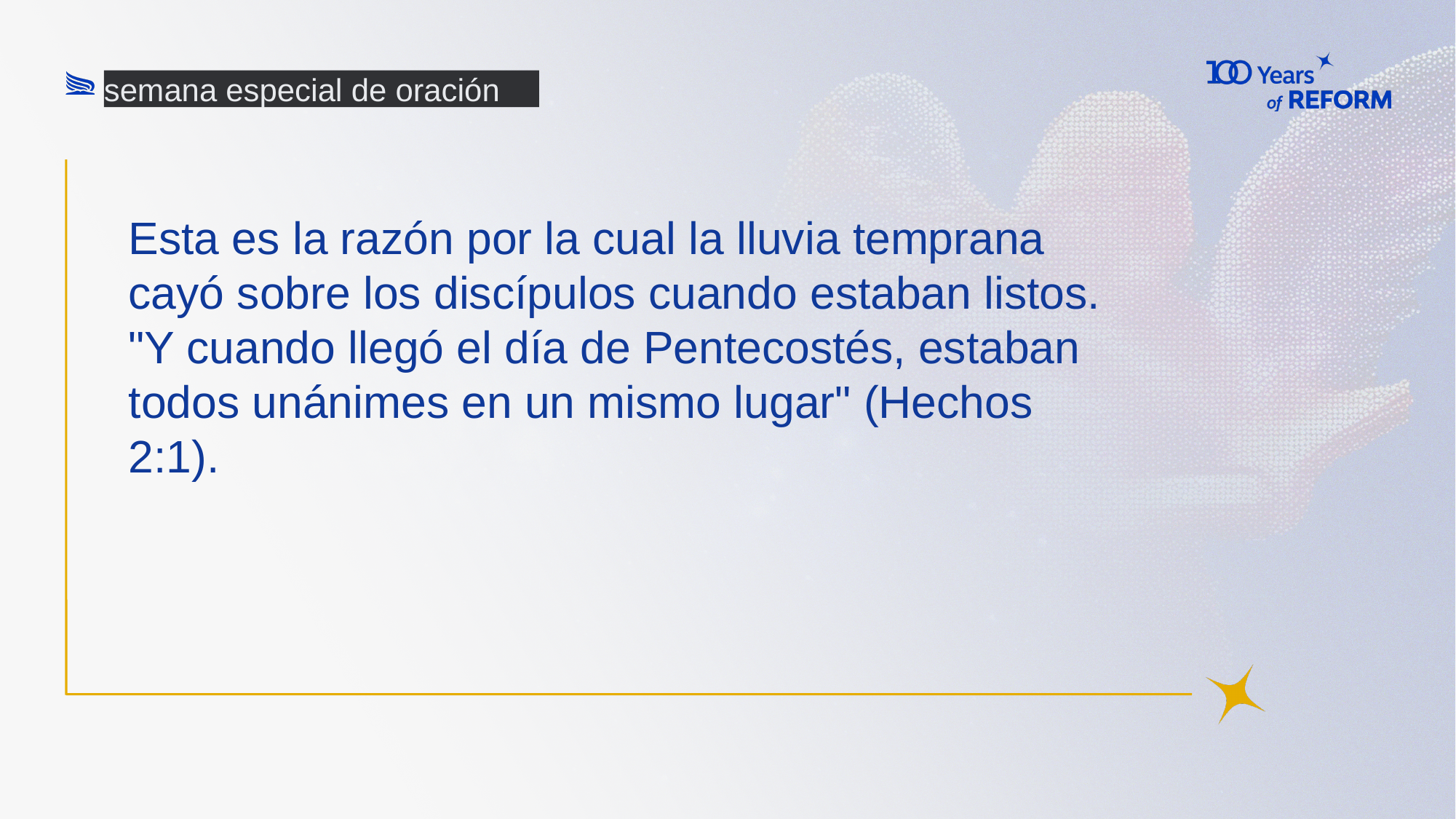

semana especial de oración
# Esta es la razón por la cual la lluvia temprana cayó sobre los discípulos cuando estaban listos. "Y cuando llegó el día de Pentecostés, estaban todos unánimes en un mismo lugar" (Hechos 2:1).